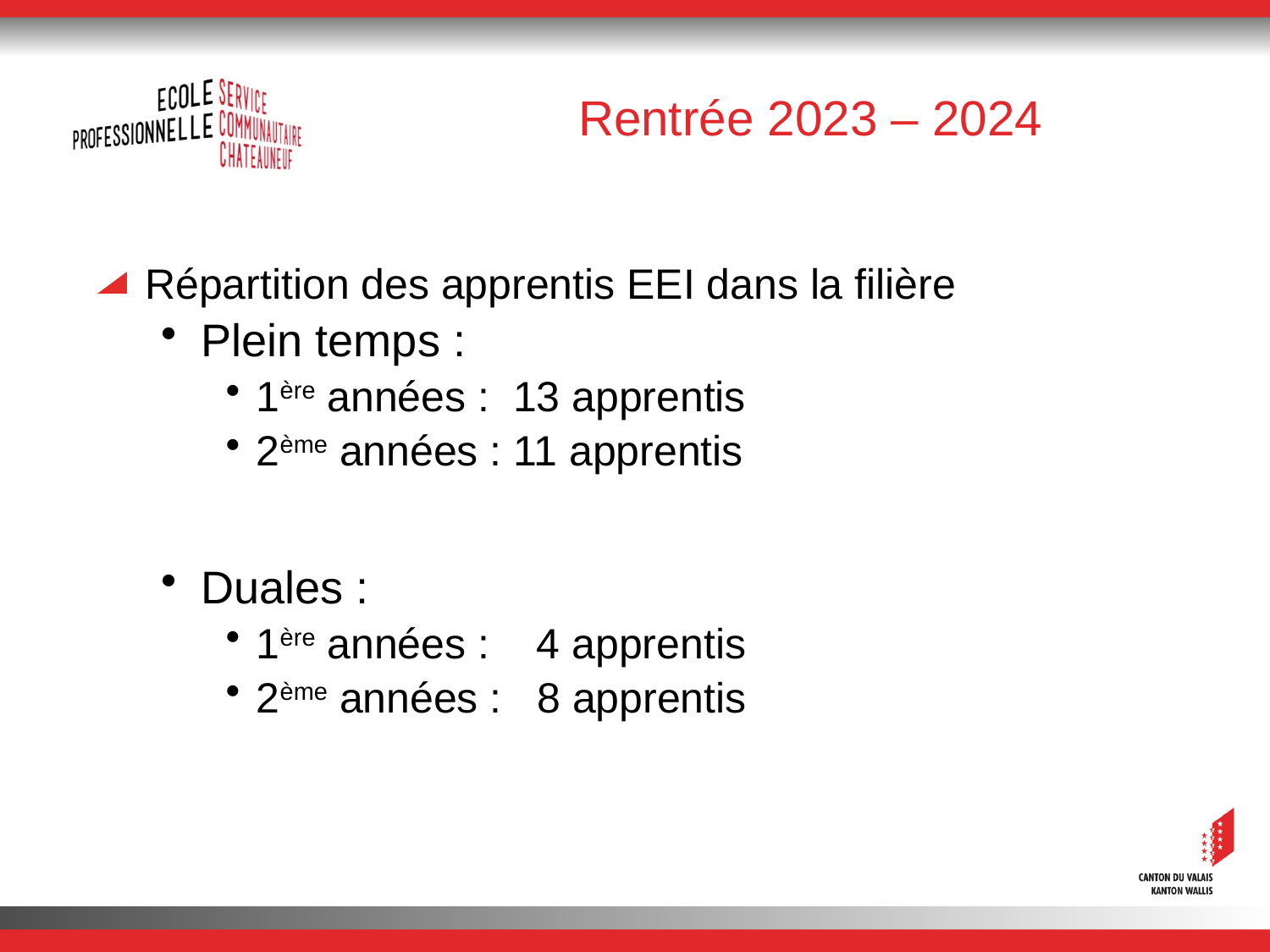

# Rentrée 2023 – 2024
Répartition des apprentis EEI dans la filière
Plein temps :
1ère années :  13 apprentis
2ème années : 11 apprentis

Duales :
1ère années :    4 apprentis
2ème années :   8 apprentis